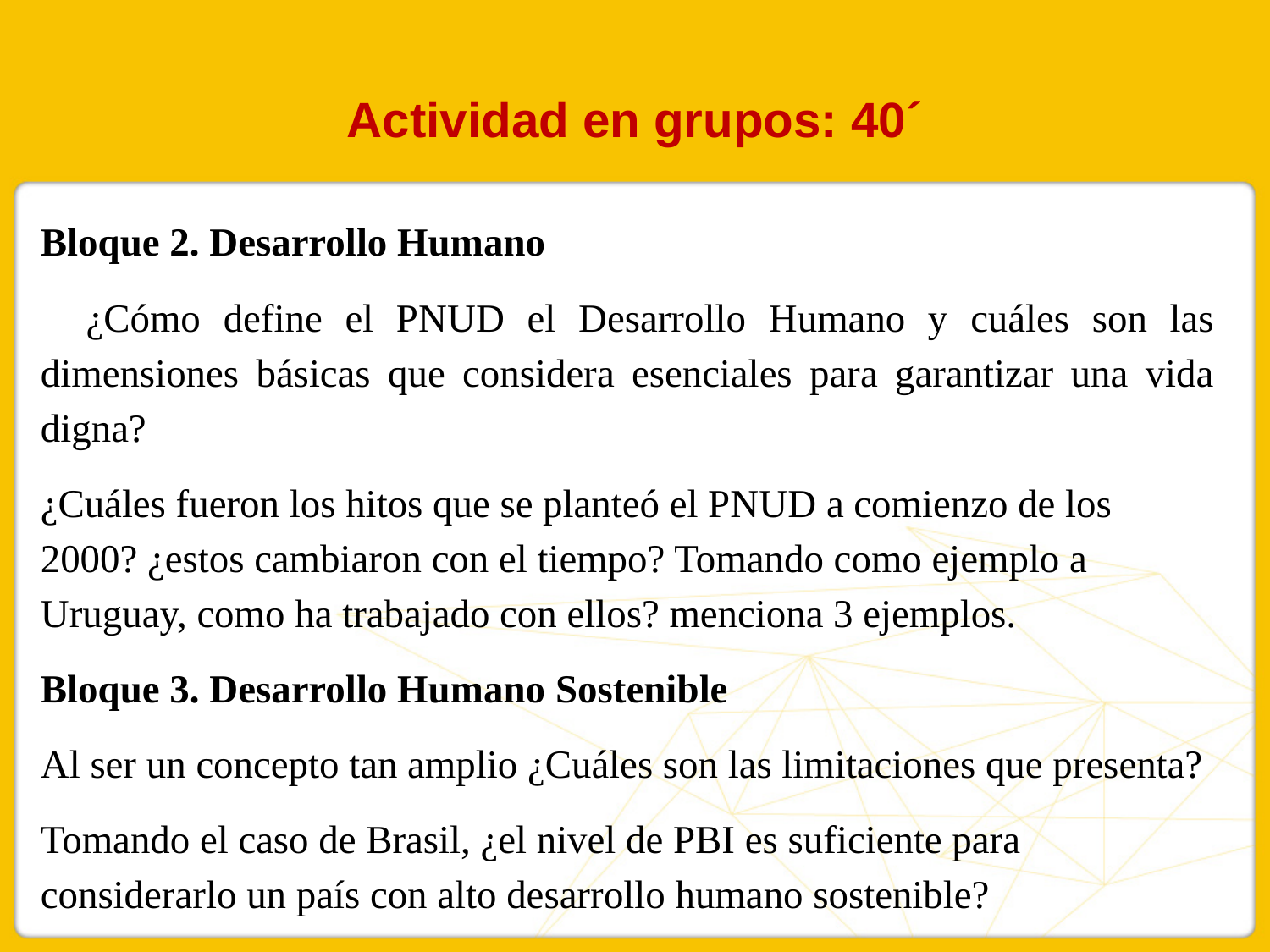

# Actividad en grupos: 40´
Bloque 2. Desarrollo Humano
  ¿Cómo define el PNUD el Desarrollo Humano y cuáles son las dimensiones básicas que considera esenciales para garantizar una vida digna?
¿Cuáles fueron los hitos que se planteó el PNUD a comienzo de los 2000? ¿estos cambiaron con el tiempo? Tomando como ejemplo a Uruguay, como ha trabajado con ellos? menciona 3 ejemplos.
Bloque 3. Desarrollo Humano Sostenible
Al ser un concepto tan amplio ¿Cuáles son las limitaciones que presenta?
Tomando el caso de Brasil, ¿el nivel de PBI es suficiente para considerarlo un país con alto desarrollo humano sostenible?